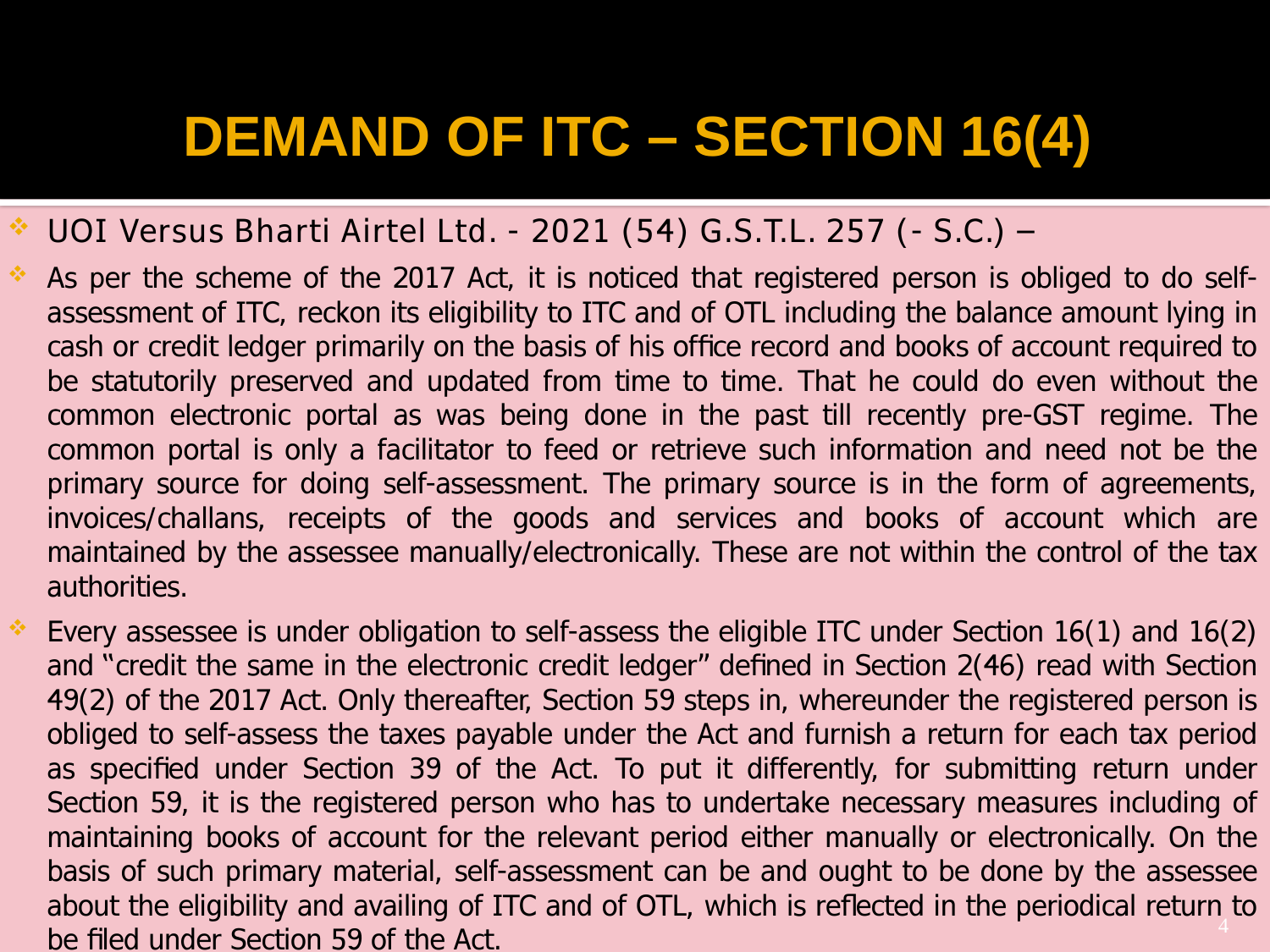

# DEMAND OF ITC – SECTION 16(4)
UOI Versus Bharti Airtel Ltd. - 2021 (54) G.S.T.L. 257 (- S.C.) –
As per the scheme of the 2017 Act, it is noticed that registered person is obliged to do self-assessment of ITC, reckon its eligibility to ITC and of OTL including the balance amount lying in cash or credit ledger primarily on the basis of his office record and books of account required to be statutorily preserved and updated from time to time. That he could do even without the common electronic portal as was being done in the past till recently pre-GST regime. The common portal is only a facilitator to feed or retrieve such information and need not be the primary source for doing self-assessment. The primary source is in the form of agreements, invoices/challans, receipts of the goods and services and books of account which are maintained by the assessee manually/electronically. These are not within the control of the tax authorities.
Every assessee is under obligation to self-assess the eligible ITC under Section 16(1) and 16(2) and “credit the same in the electronic credit ledger” defined in Section 2(46) read with Section 49(2) of the 2017 Act. Only thereafter, Section 59 steps in, whereunder the registered person is obliged to self-assess the taxes payable under the Act and furnish a return for each tax period as specified under Section 39 of the Act. To put it differently, for submitting return under Section 59, it is the registered person who has to undertake necessary measures including of maintaining books of account for the relevant period either manually or electronically. On the basis of such primary material, self-assessment can be and ought to be done by the assessee about the eligibility and availing of ITC and of OTL, which is reflected in the periodical return to be filed under Section 59 of the Act.

4